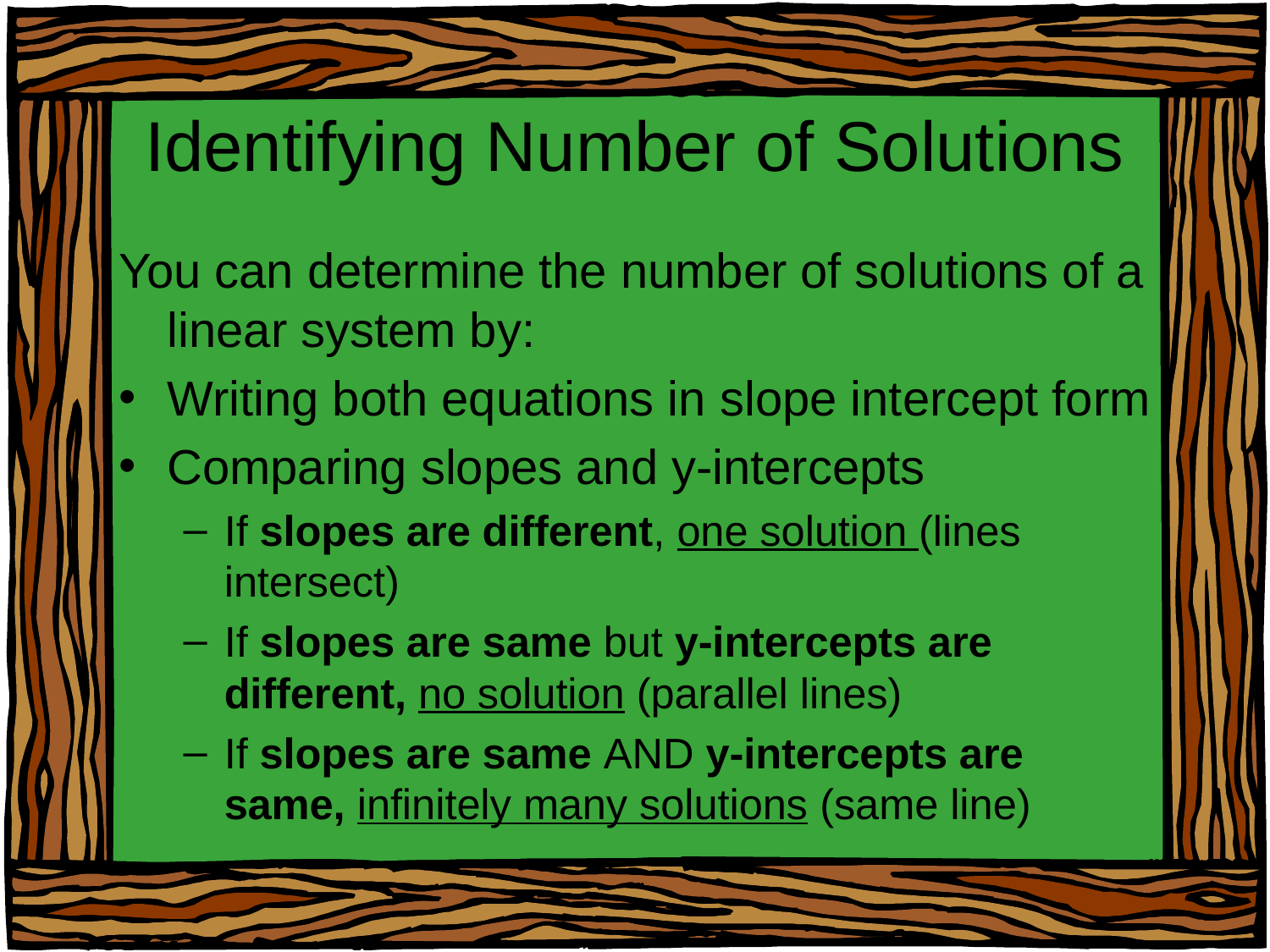

# Identifying Number of Solutions
You can determine the number of solutions of a linear system by:
Writing both equations in slope intercept form
Comparing slopes and y-intercepts
If slopes are different, one solution (lines intersect)
If slopes are same but y-intercepts are different, no solution (parallel lines)
If slopes are same AND y-intercepts are same, infinitely many solutions (same line)